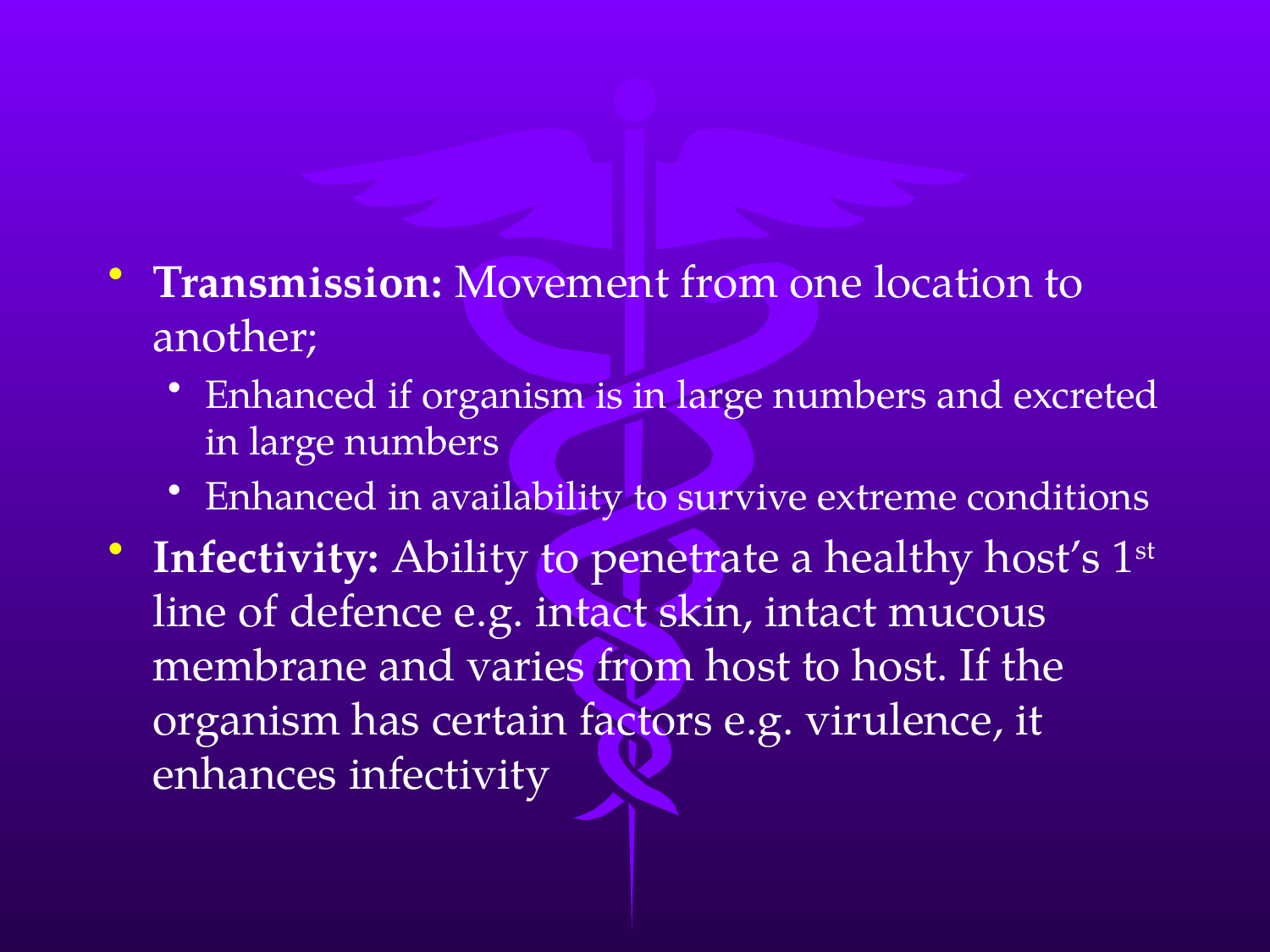

Transmission: Movement from one location to another;
Enhanced if organism is in large numbers and excreted in large numbers
Enhanced in availability to survive extreme conditions
Infectivity: Ability to penetrate a healthy host’s 1st line of defence e.g. intact skin, intact mucous membrane and varies from host to host. If the organism has certain factors e.g. virulence, it enhances infectivity